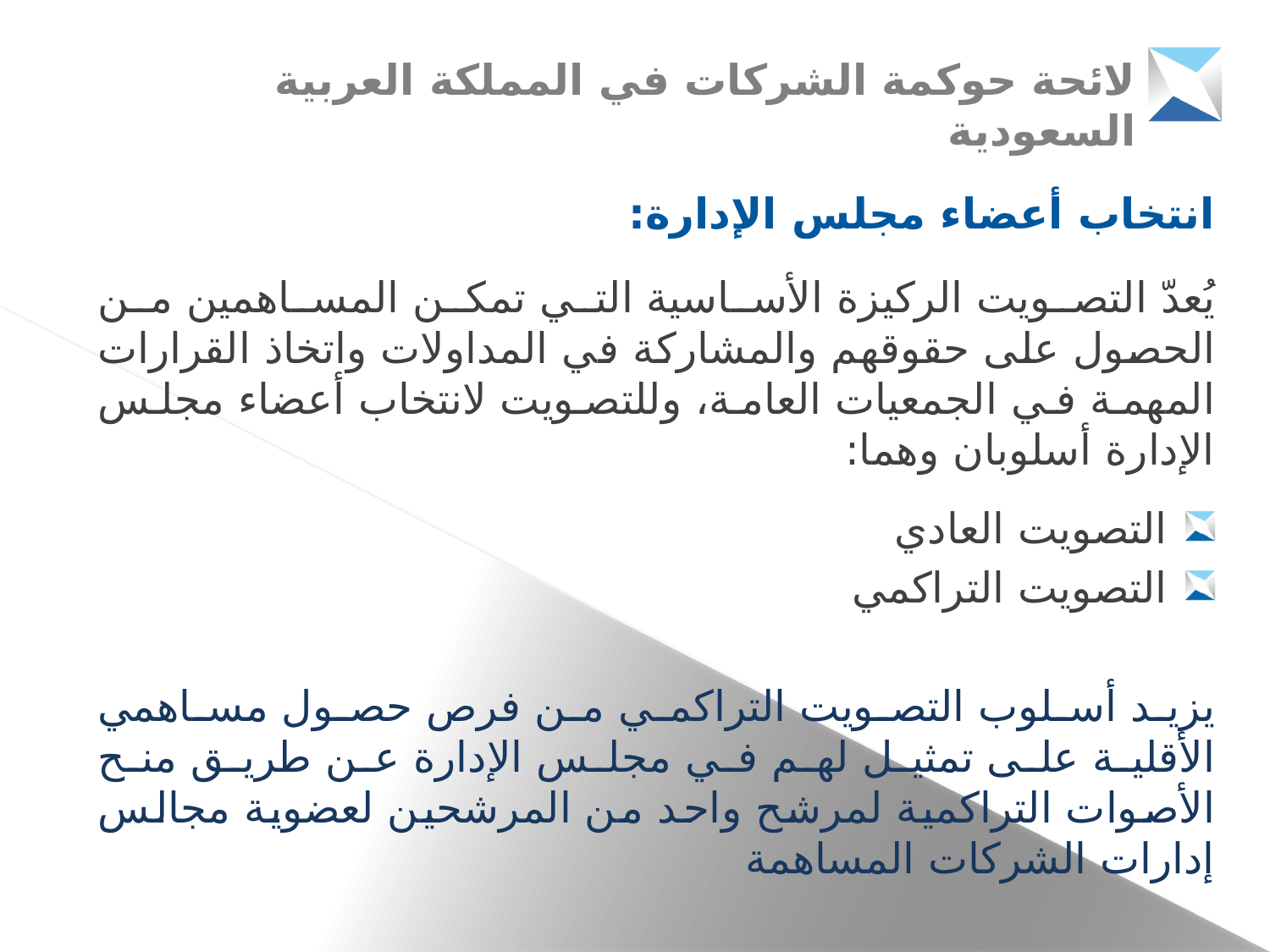

لائحة حوكمة الشركات في المملكة العربية السعودية
انتخاب أعضاء مجلس الإدارة:

يُعدّ التصويت الركيزة الأساسية التي تمكن المساهمين من الحصول على حقوقهم والمشاركة في المداولات واتخاذ القرارات المهمة في الجمعيات العامة، وللتصويت لانتخاب أعضاء مجلس الإدارة أسلوبان وهما:

التصويت العادي
التصويت التراكمي

يزيد أسلوب التصويت التراكمي من فرص حصول مساهمي الأقلية على تمثيل لهم في مجلس الإدارة عن طريق منح الأصوات التراكمية لمرشح واحد من المرشحين لعضوية مجالس إدارات الشركات المساهمة